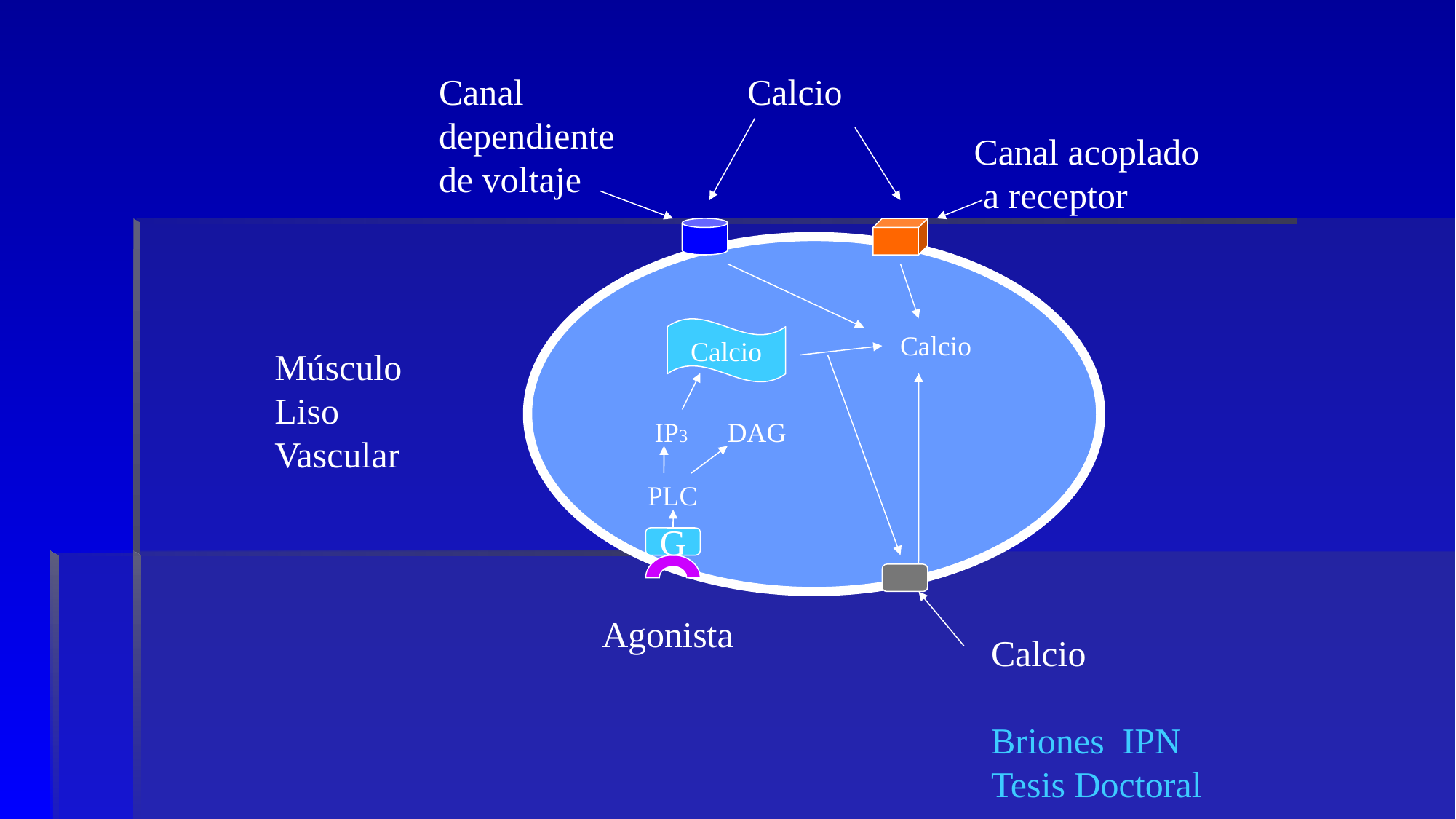

Canal
dependiente
de voltaje

 Calcio

Canal acoplado
 a receptor

Calcio
Calcio
Músculo
Liso
Vascular

IP3
DAG

PLC

G

Agonista
Calcio

Briones  IPN
Tesis Doctoral